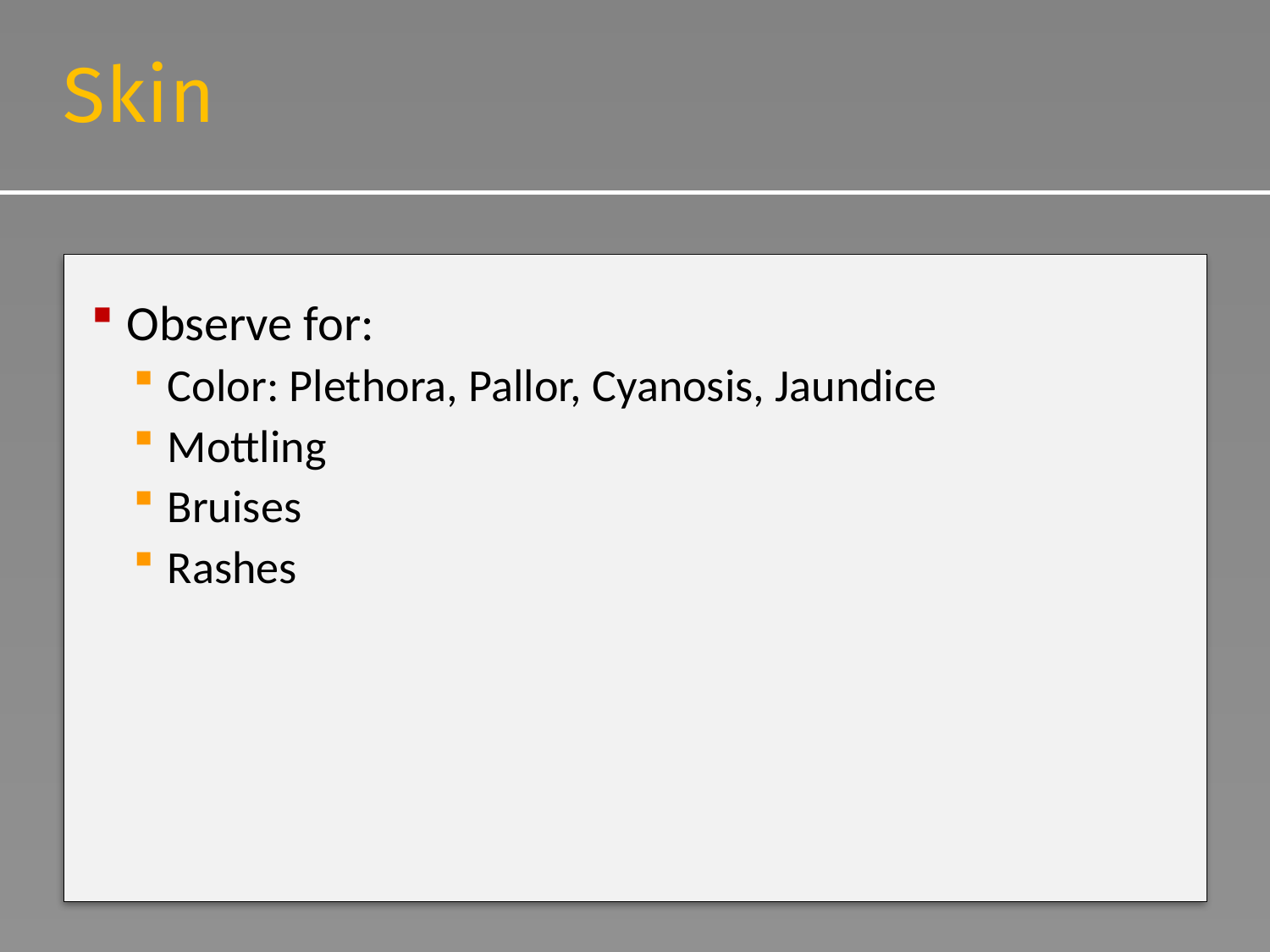

# Skin

Observe for:
Color: Plethora, Pallor, Cyanosis, Jaundice
Mottling
Bruises
Rashes